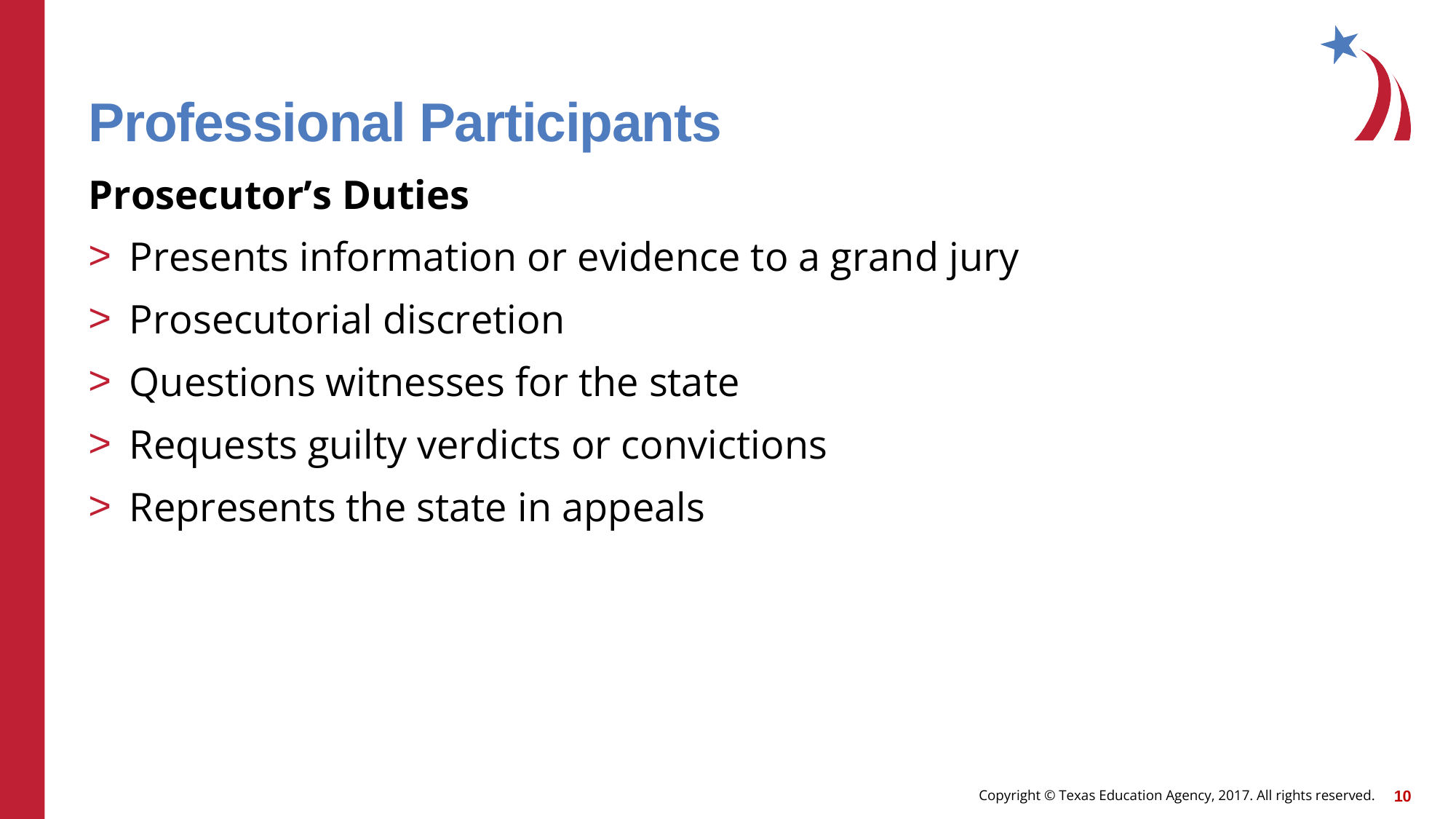

# Professional Participants
Prosecutor’s Duties
Presents information or evidence to a grand jury
Prosecutorial discretion
Questions witnesses for the state
Requests guilty verdicts or convictions
Represents the state in appeals